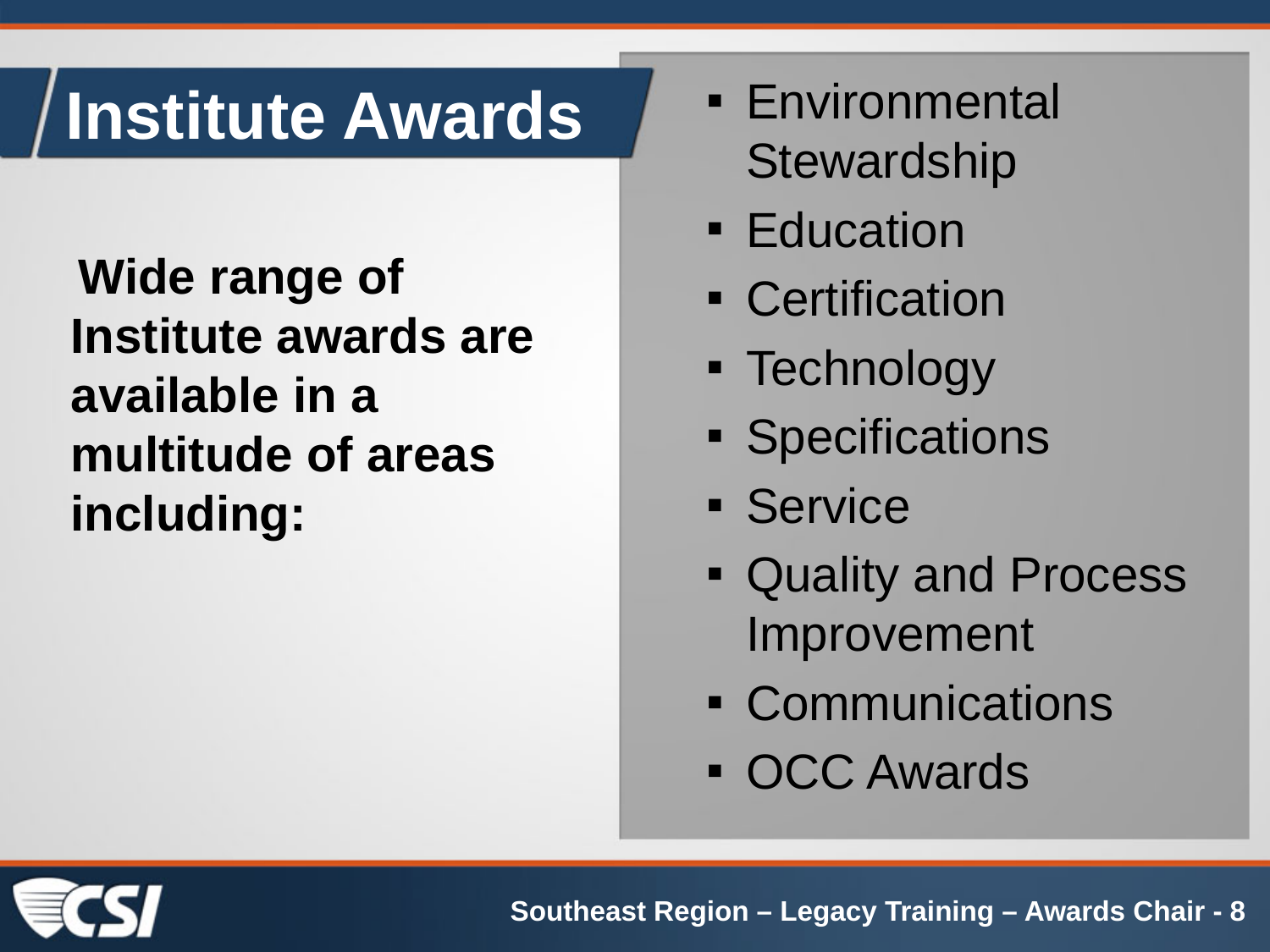

Environmental Stewardship
Education
Certification
Technology
Specifications
Service
Quality and Process Improvement
Communications
OCC Awards

# Institute Awards

    Wide range of Institute awards are available in a multitude of areas including:

Southeast Region – Legacy Training – Awards Chair - 8